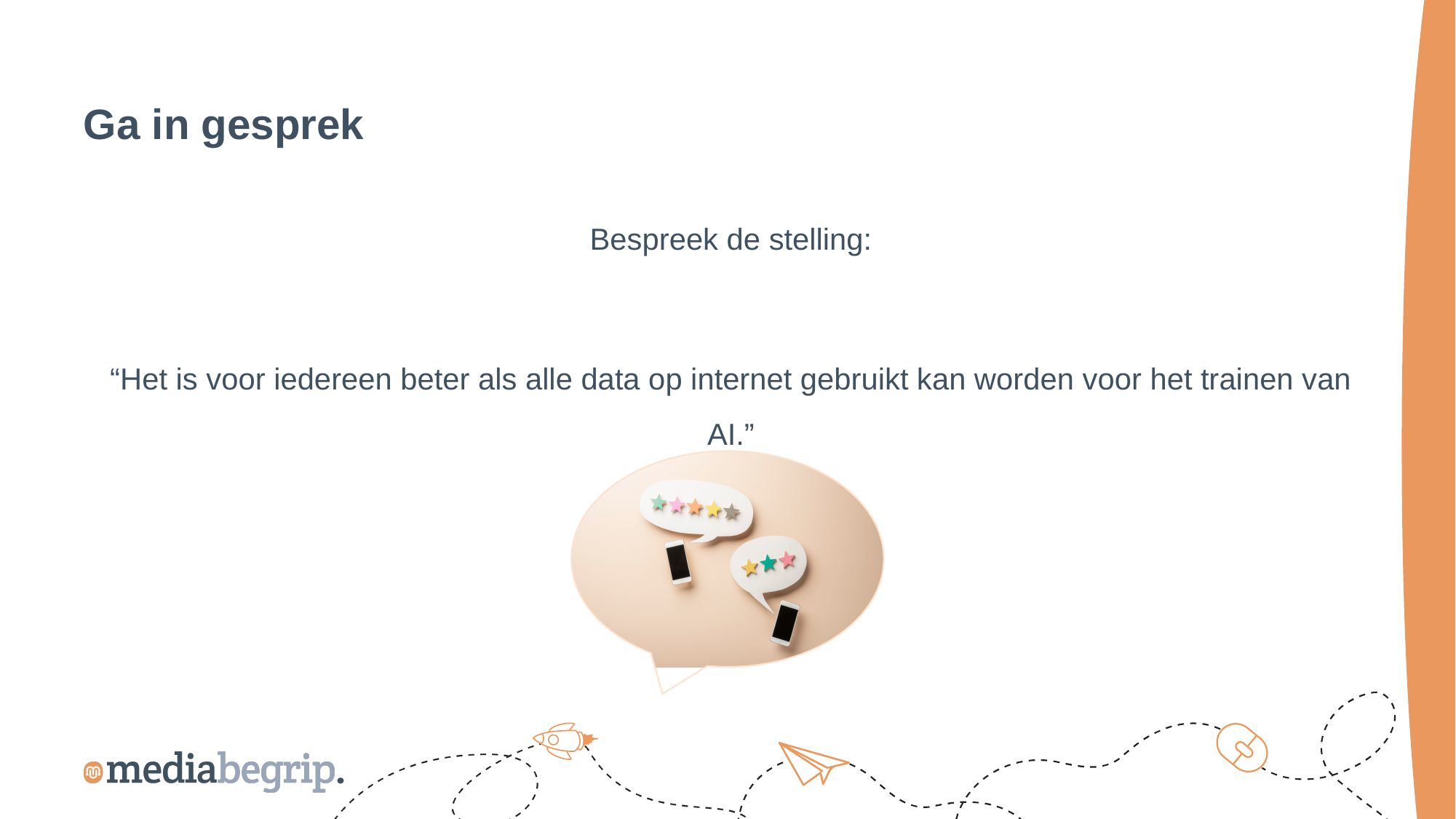

Ga in gesprek
Bespreek de stelling:

“Het is voor iedereen beter als alle data op internet gebruikt kan worden voor het trainen van AI.”